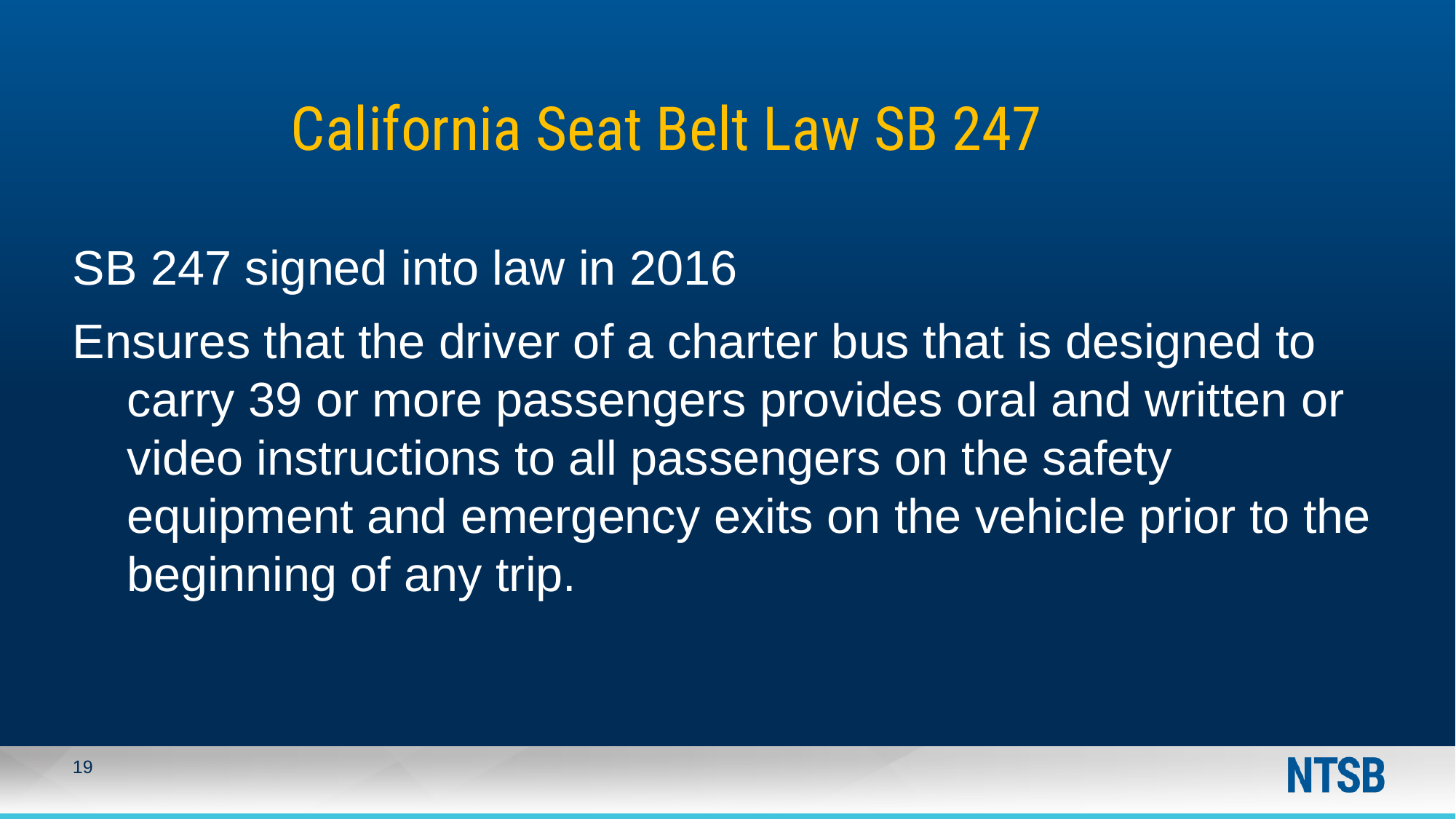

# California Seat Belt Law SB 247
SB 247 signed into law in 2016
Ensures that the driver of a charter bus that is designed to carry 39 or more passengers provides oral and written or video instructions to all passengers on the safety equipment and emergency exits on the vehicle prior to the beginning of any trip.

19